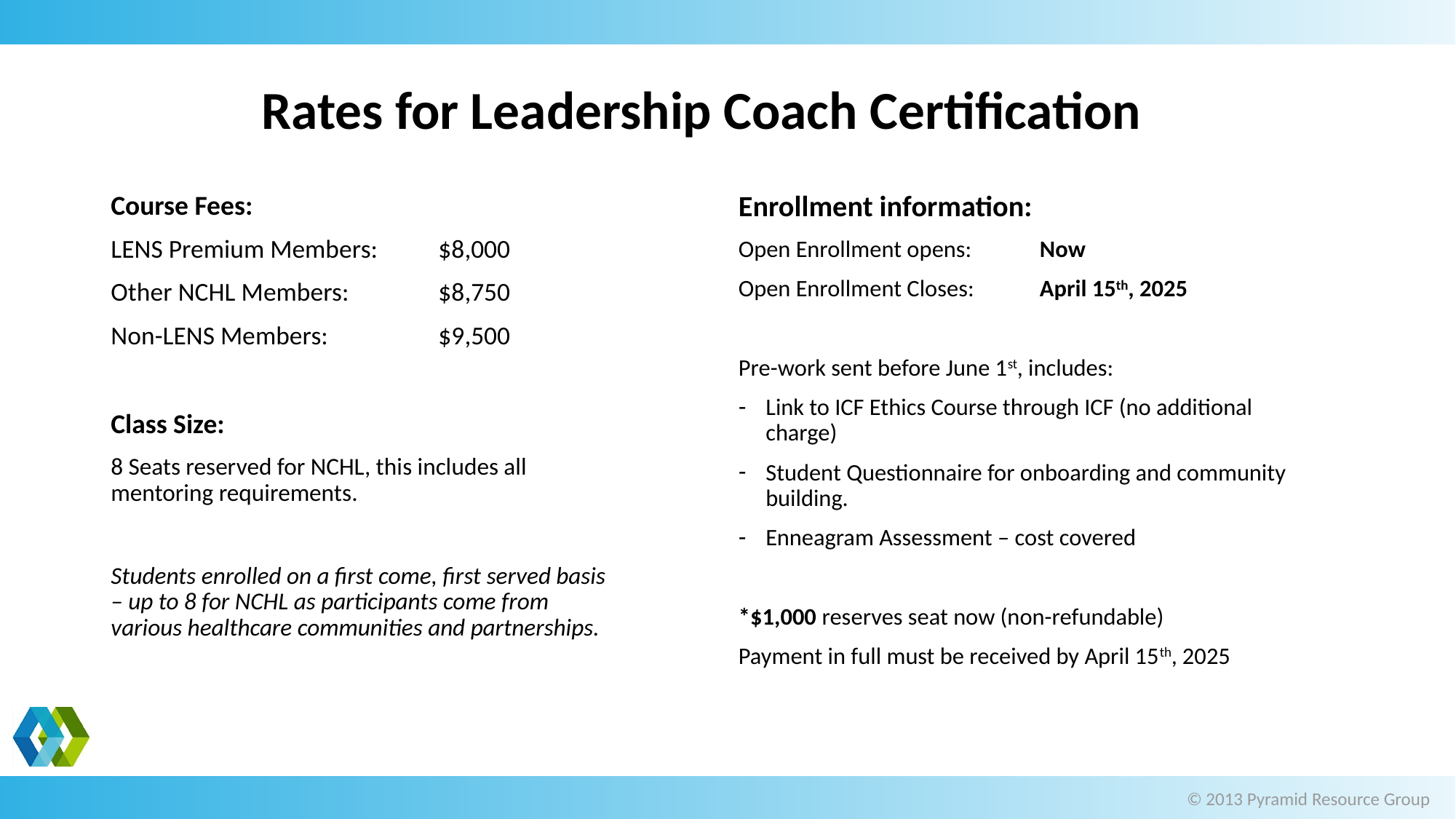

# Rates for Leadership Coach Certification
Course Fees:
LENS Premium Members: 	$8,000
Other NCHL Members: 	$8,750
Non-LENS Members: 	$9,500

Class Size:
8 Seats reserved for NCHL, this includes all mentoring requirements.

Students enrolled on a first come, first served basis – up to 8 for NCHL as participants come from various healthcare communities and partnerships.
Enrollment information:
Open Enrollment opens: 	Now
Open Enrollment Closes: 	April 15th, 2025

Pre-work sent before June 1st, includes:
Link to ICF Ethics Course through ICF (no additional charge)
Student Questionnaire for onboarding and community building.
Enneagram Assessment – cost covered

*$1,000 reserves seat now (non-refundable)
Payment in full must be received by April 15th, 2025
© 2013 Pyramid Resource Group